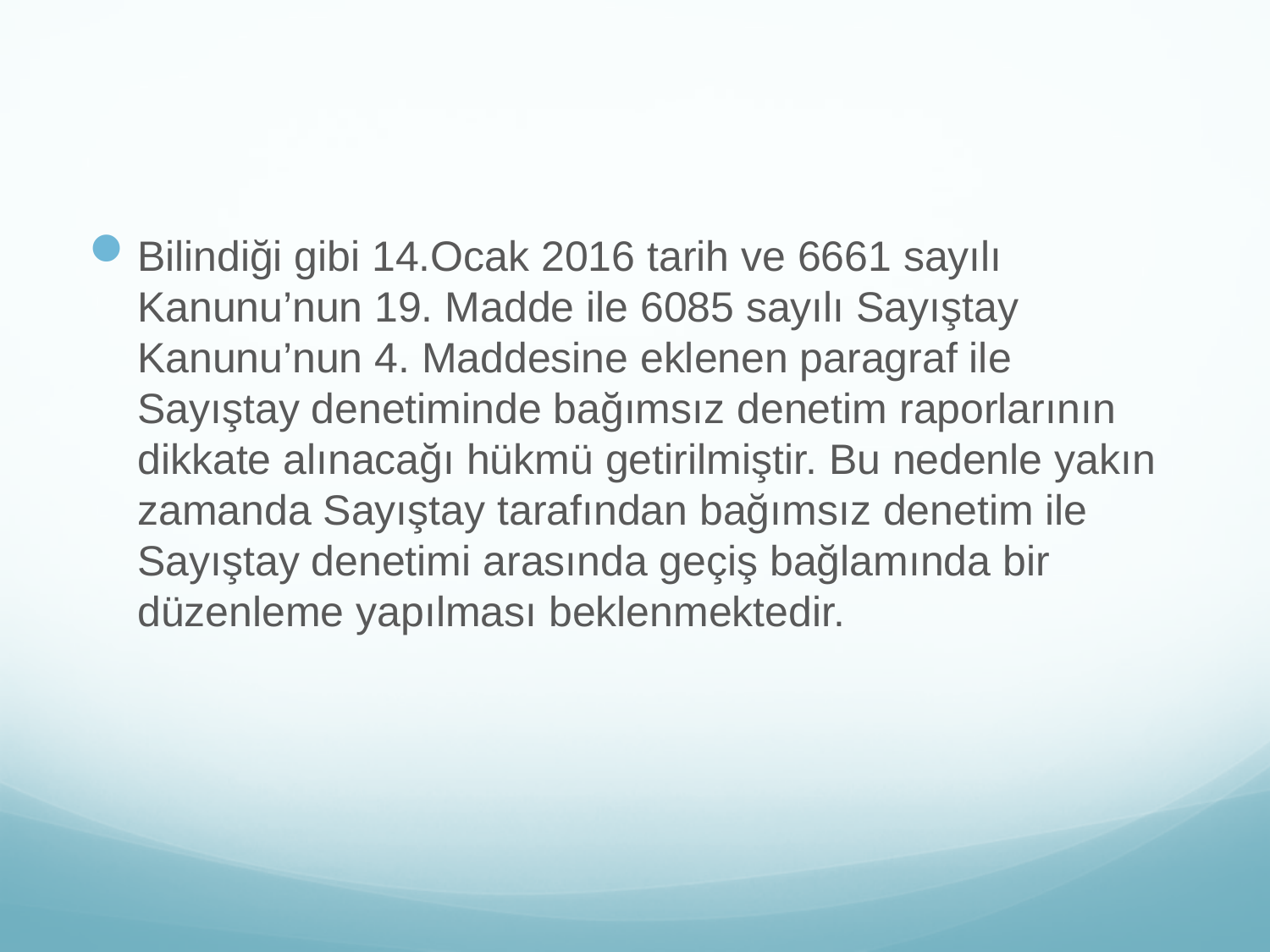

#
Bilindiği gibi 14.Ocak 2016 tarih ve 6661 sayılı Kanunu’nun 19. Madde ile 6085 sayılı Sayıştay Kanunu’nun 4. Maddesine eklenen paragraf ile Sayıştay denetiminde bağımsız denetim raporlarının dikkate alınacağı hükmü getirilmiştir. Bu nedenle yakın zamanda Sayıştay tarafından bağımsız denetim ile Sayıştay denetimi arasında geçiş bağlamında bir düzenleme yapılması beklenmektedir.